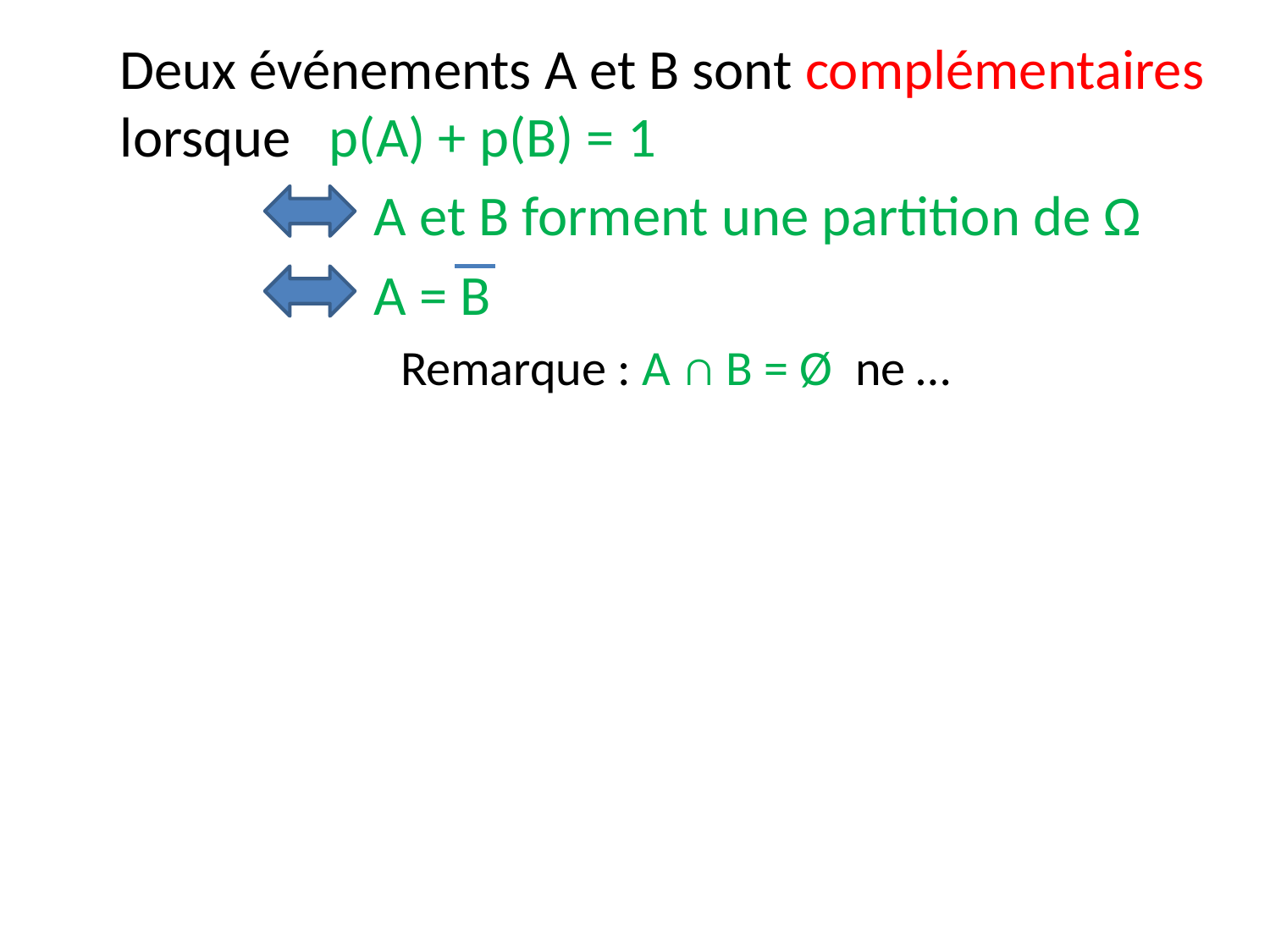

Deux événements A et B sont complémentaires lorsque   p(A) + p(B) = 1
        		A et B forment une partition de Ω
		A = B
                         Remarque : A ∩ B = Ø  ne …

Deux événements A et B sont incompatibles lorsque    p(A ∩ B) = 0          A ∩ B = Ø   ensemble vide

Deux événements A et B sont indépendants lorsque   p(A ∩ B) = p(A) × p(B)         pB(A) = p(A)
#